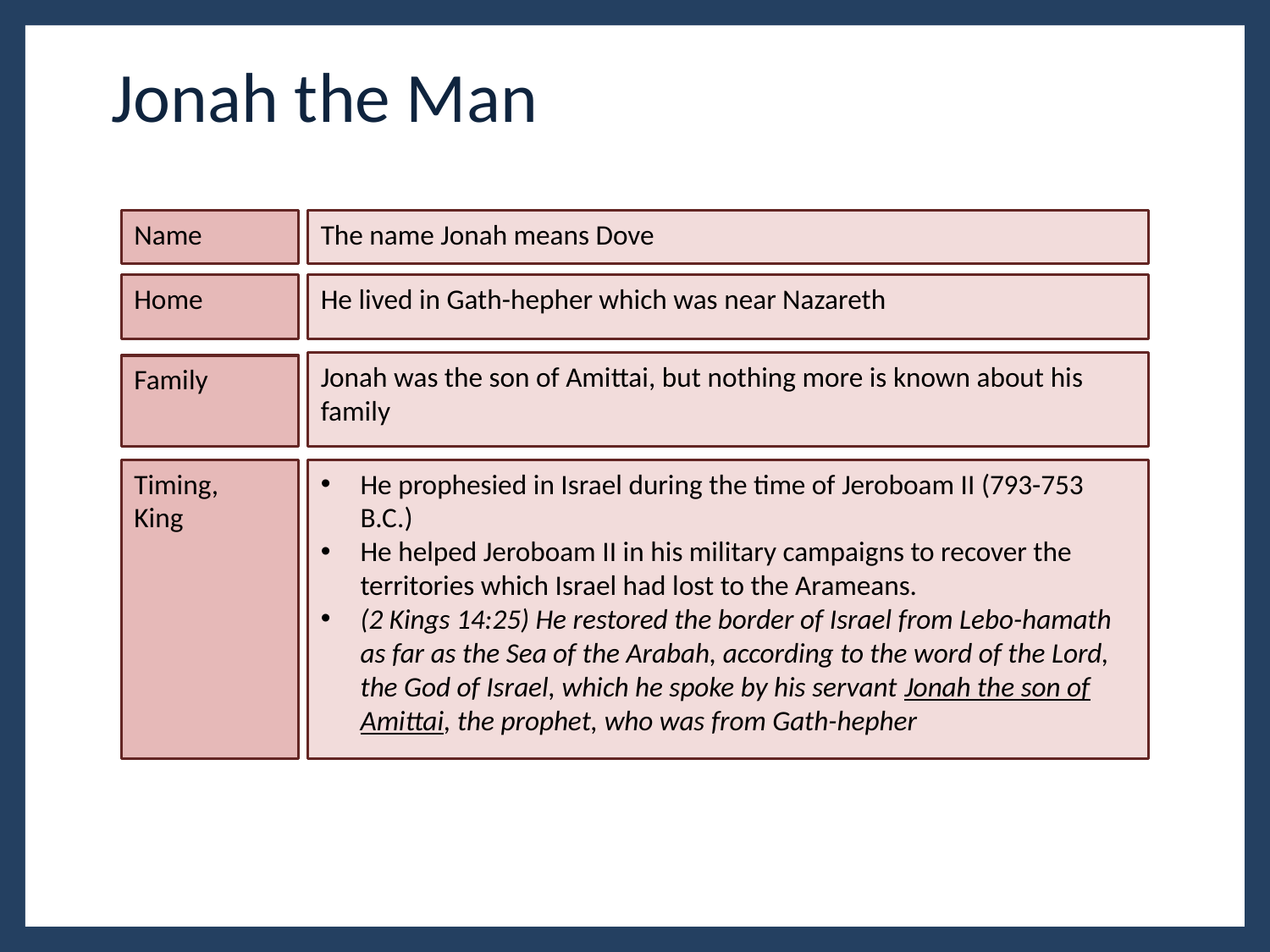

# Jonah the Man

Name
The name Jonah means Dove
Home
He lived in Gath-hepher which was near Nazareth
Jonah was the son of Amittai, but nothing more is known about his family
Family
Timing,
King
He prophesied in Israel during the time of Jeroboam II (793-753 B.C.)
He helped Jeroboam II in his military campaigns to recover the territories which Israel had lost to the Arameans.
(2 Kings 14:25) He restored the border of Israel from Lebo-hamath as far as the Sea of the Arabah, according to the word of the Lord, the God of Israel, which he spoke by his servant Jonah the son of Amittai, the prophet, who was from Gath-hepher